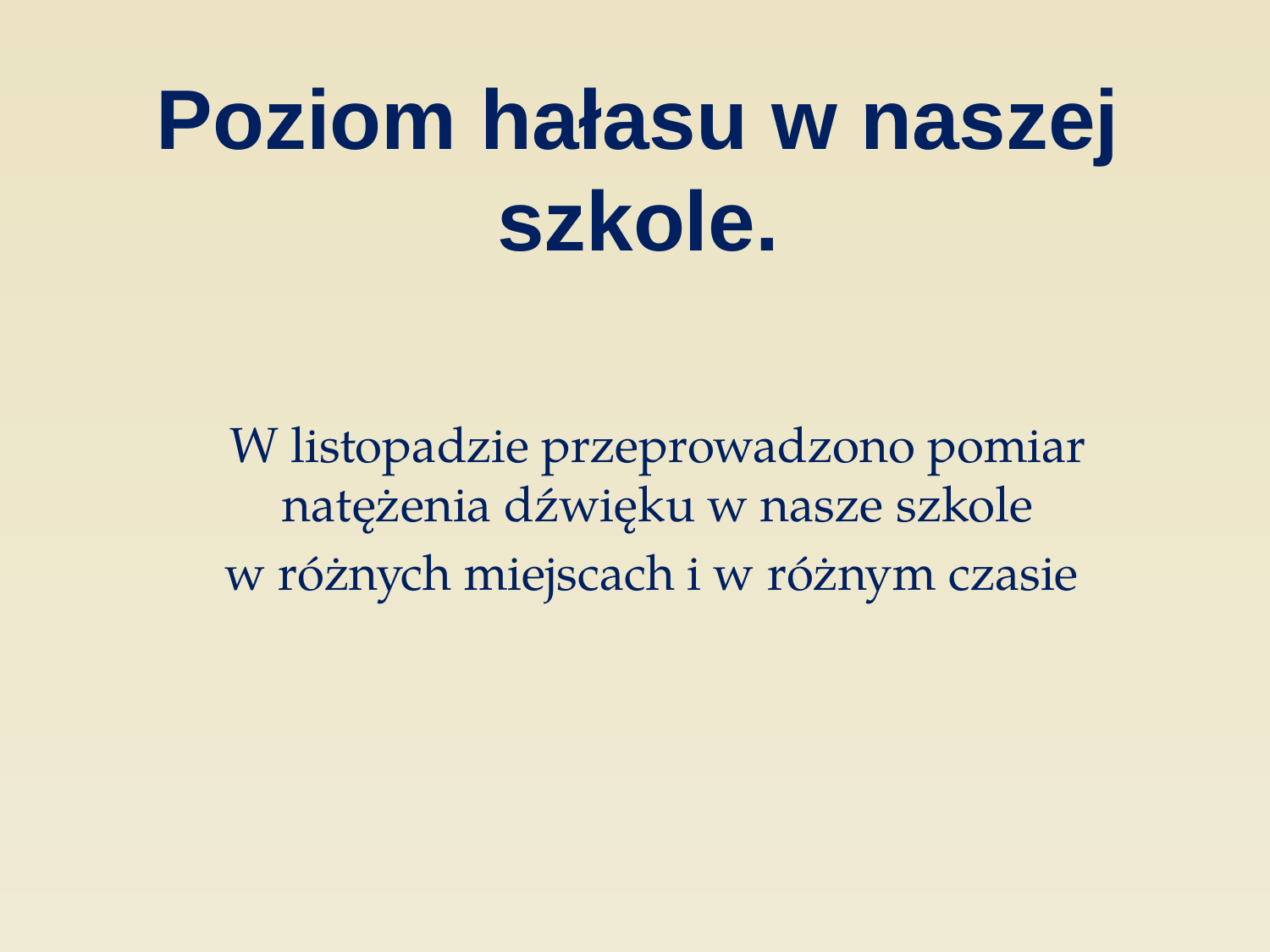

# Poziom hałasu w naszej szkole.
W listopadzie przeprowadzono pomiar natężenia dźwięku w nasze szkole
w różnych miejscach i w różnym czasie